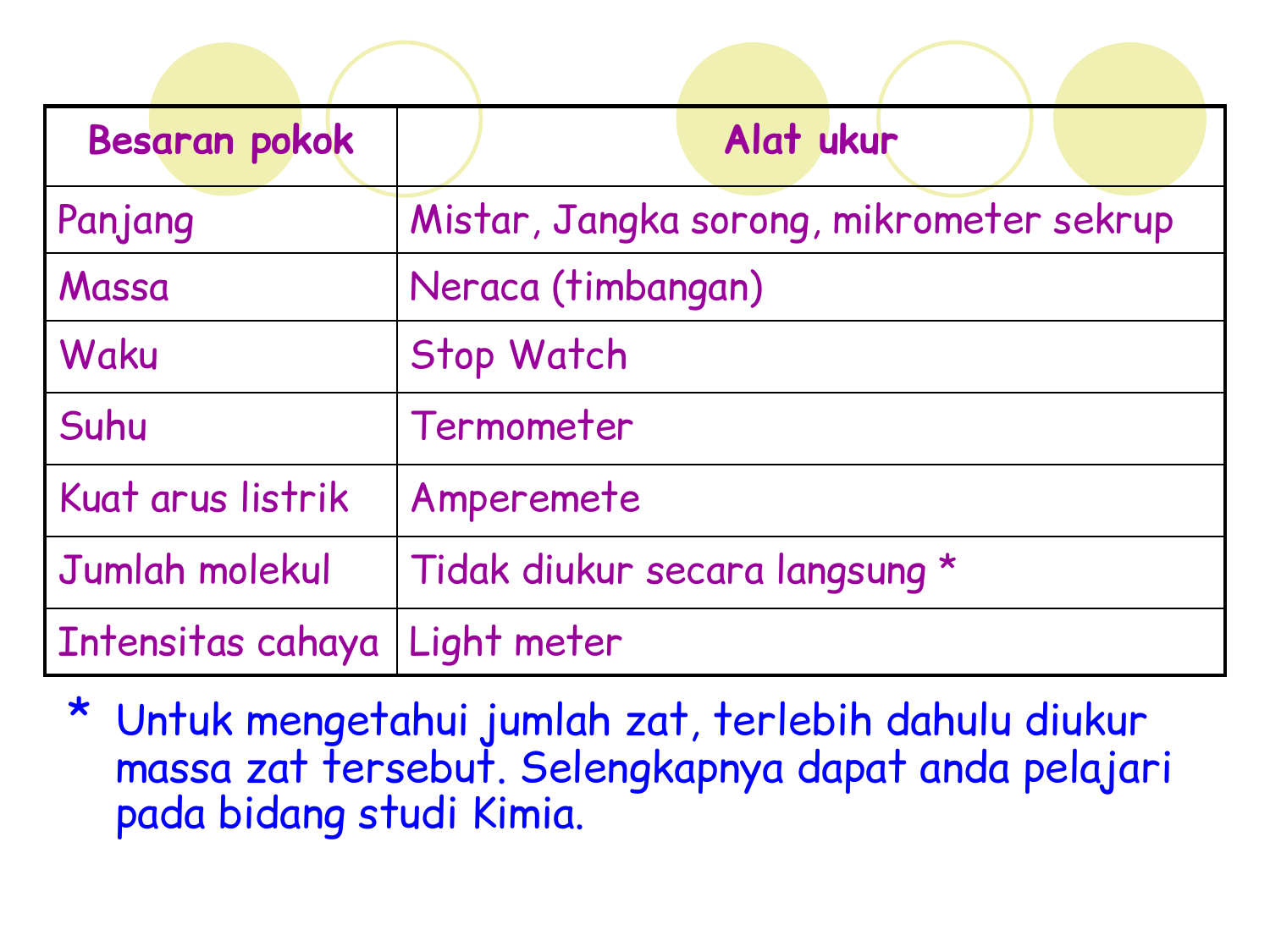

| Besaran pokok | Alat ukur |
| --- | --- |
| Panjang | Mistar, Jangka sorong, mikrometer sekrup |
| Massa | Neraca (timbangan) |
| Waku | Stop Watch |
| Suhu | Termometer |
| Kuat arus listrik | Amperemete |
| Jumlah molekul | Tidak diukur secara langsung \* |
| Intensitas cahaya | Light meter |
* 	Untuk mengetahui jumlah zat, terlebih dahulu diukur massa zat tersebut. Selengkapnya dapat anda pelajari pada bidang studi Kimia.